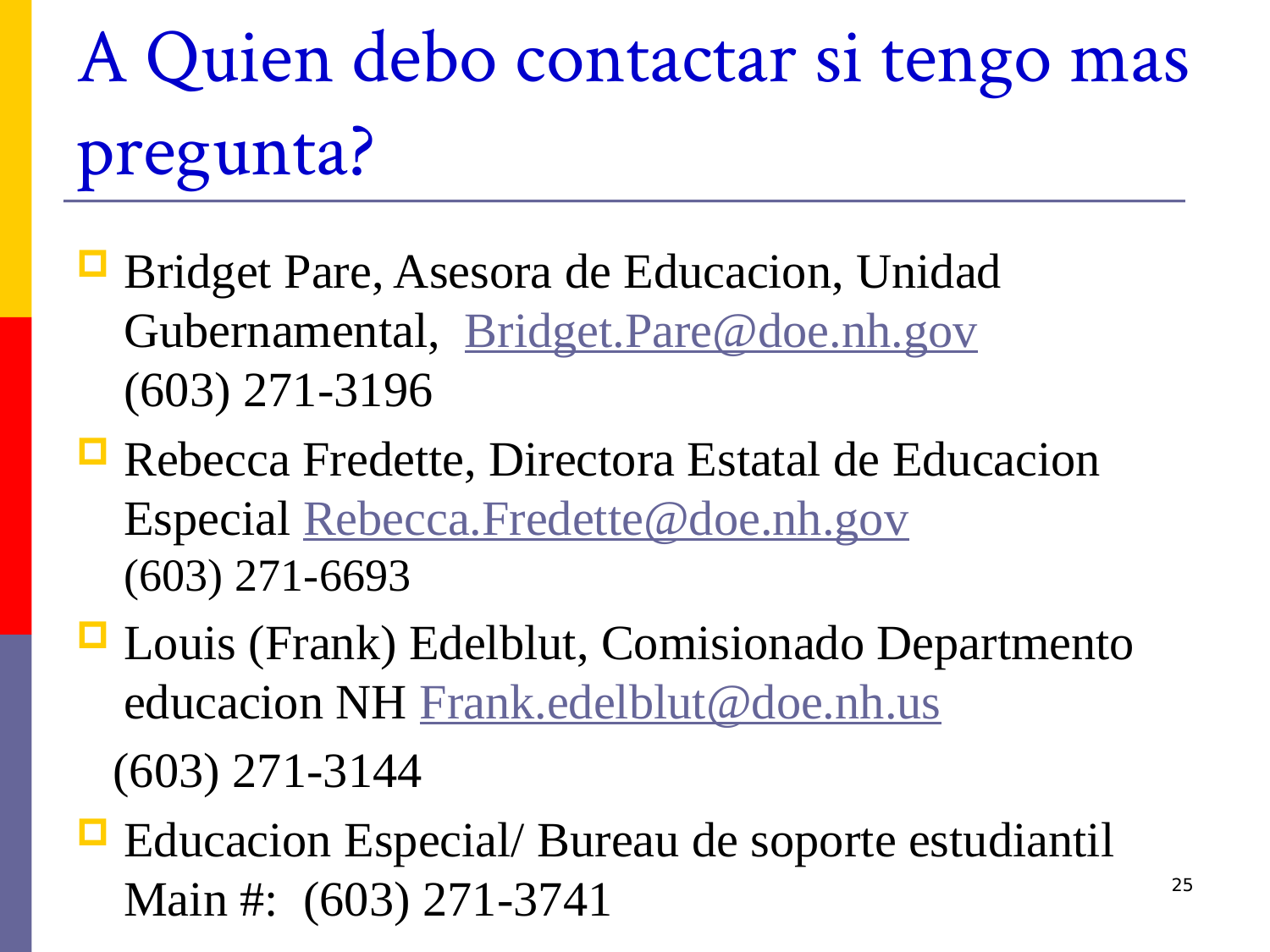

# A Quien debo contactar si tengo mas pregunta?
Bridget Pare, Asesora de Educacion, Unidad Gubernamental,  Bridget.Pare@doe.nh.gov          (603) 271-3196
Rebecca Fredette, Directora Estatal de Educacion Especial Rebecca.Fredette@doe.nh.gov                 (603) 271-6693
Louis (Frank) Edelblut, Comisionado Departmento educacion NH Frank.edelblut@doe.nh.us
   (603) 271-3144
Educacion Especial/ Bureau de soporte estudiantil Main #:  (603) 271-3741

25